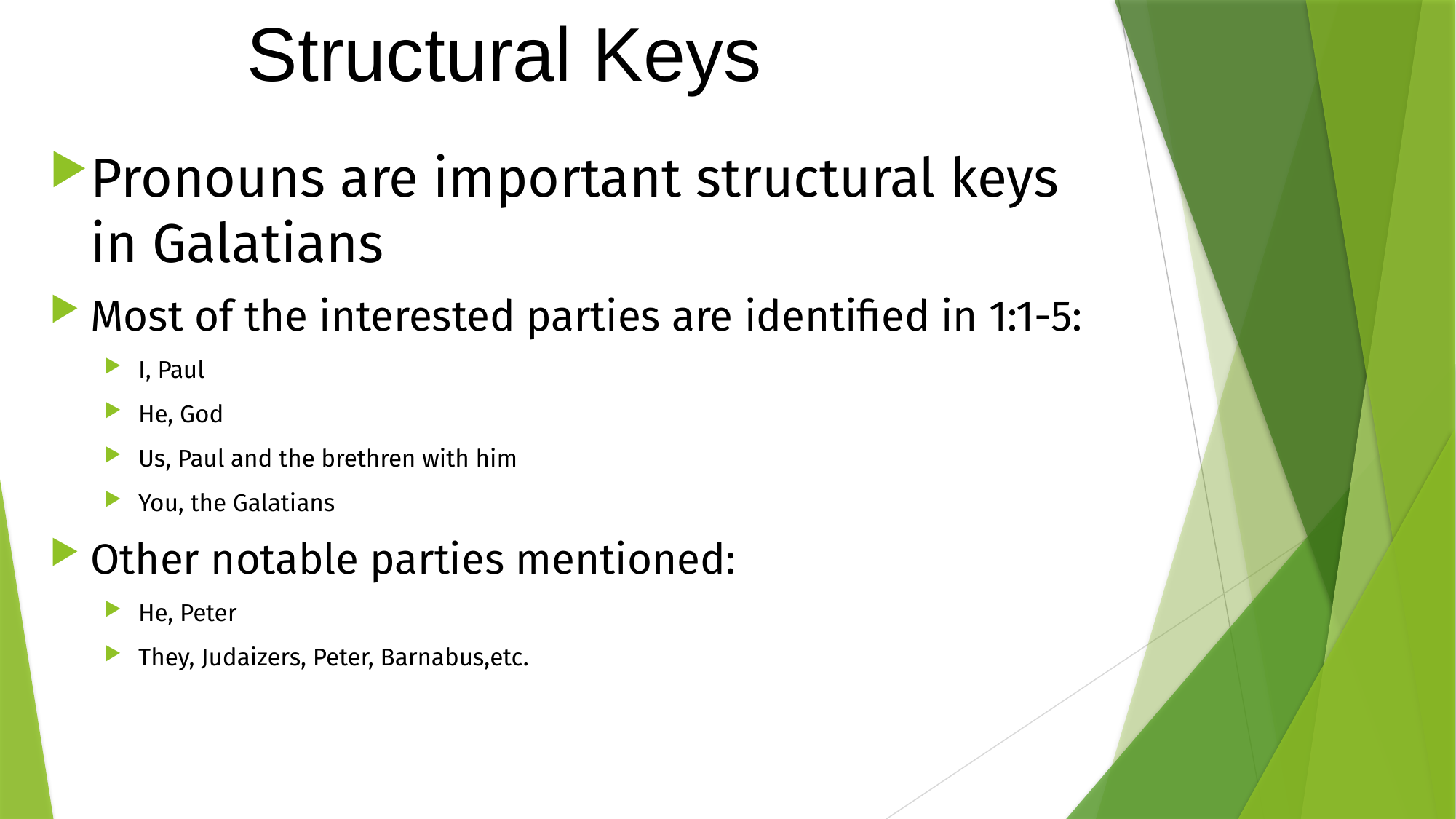

# Structural Keys
Pronouns are important structural keys in Galatians
Most of the interested parties are identified in 1:1-5:
I, Paul
He, God
Us, Paul and the brethren with him
You, the Galatians
Other notable parties mentioned:
He, Peter
They, Judaizers, Peter, Barnabus,etc.